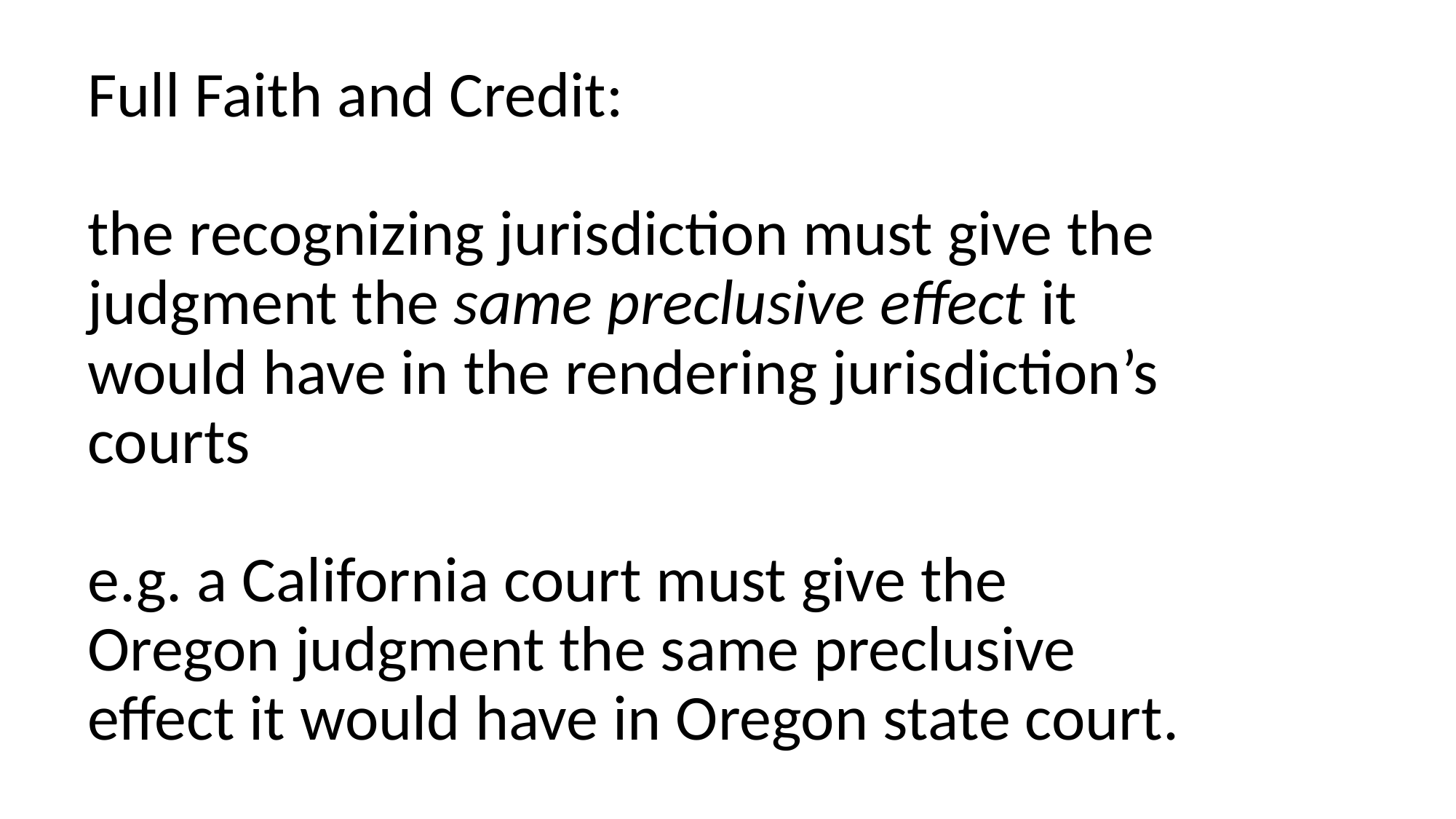

# Full Faith and Credit: the recognizing jurisdiction must give the judgment the same preclusive effect it would have in the rendering jurisdiction’s courts e.g. a California court must give the Oregon judgment the same preclusive effect it would have in Oregon state court.